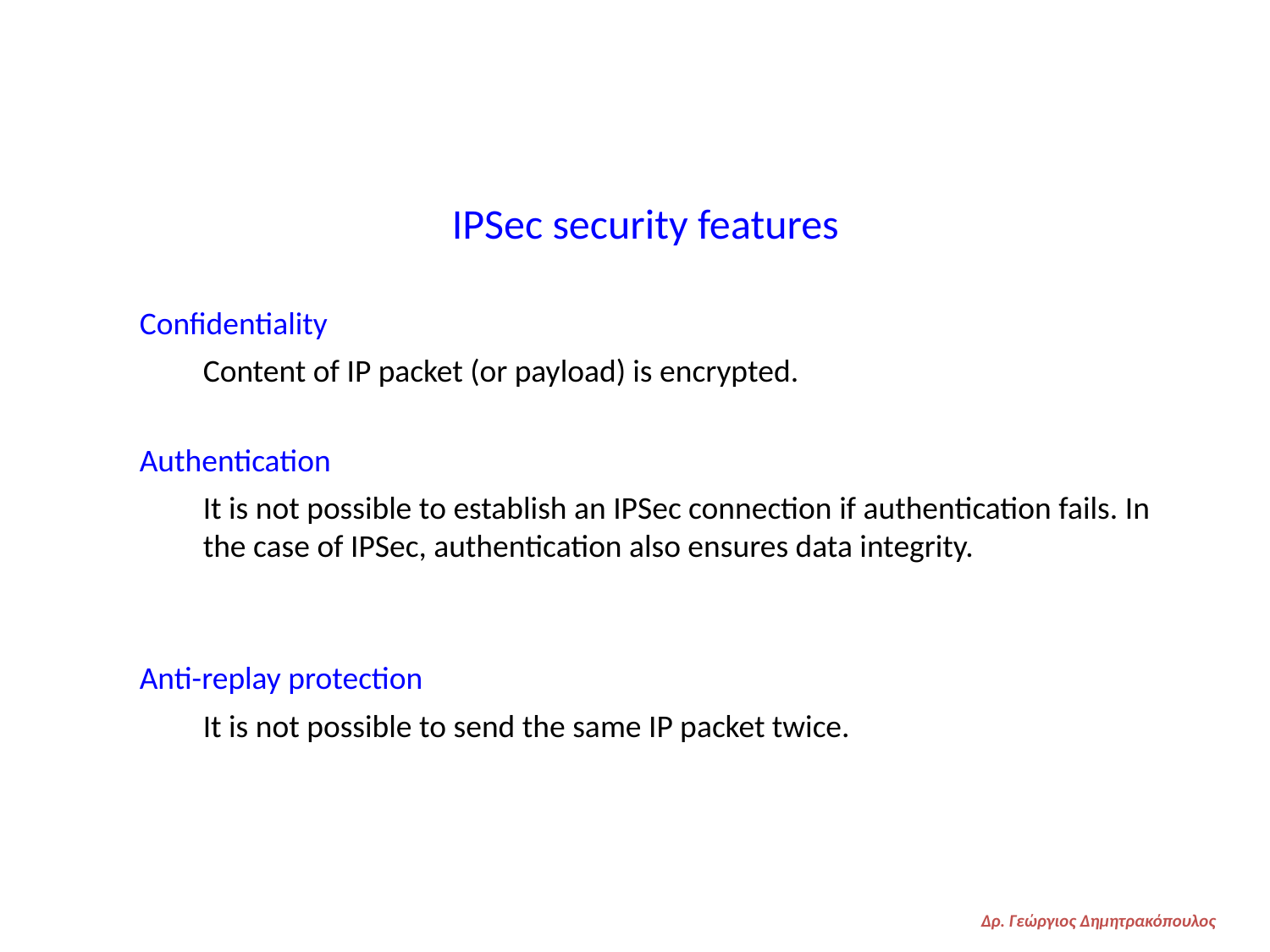

IPSec security features
Confidentiality
Content of IP packet (or payload) is encrypted.
Authentication
It is not possible to establish an IPSec connection if authentication fails. In the case of IPSec, authentication also ensures data integrity.
Anti-replay protection
It is not possible to send the same IP packet twice.
Δρ. Γεώργιος Δημητρακόπουλος